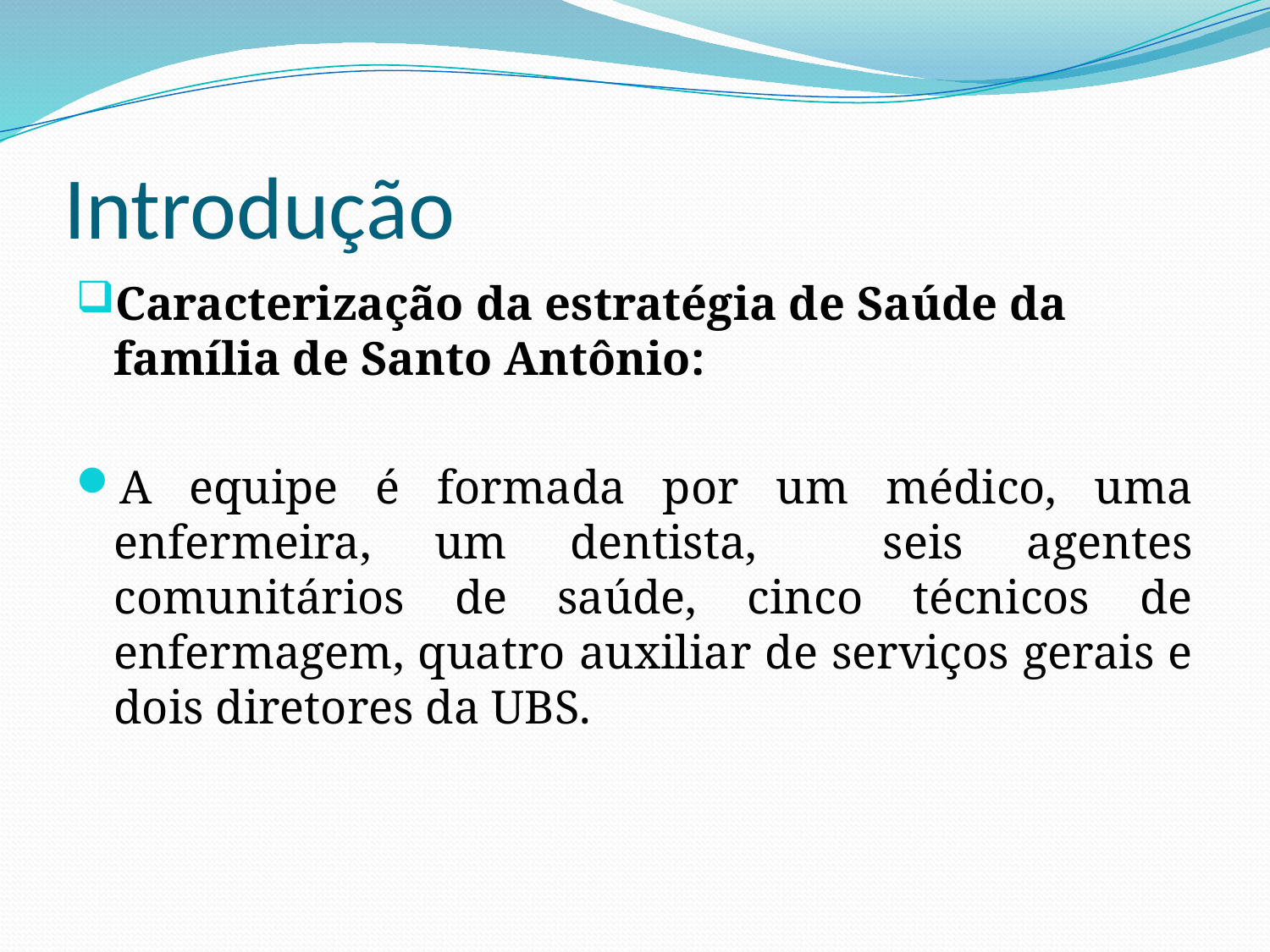

# Introdução
Caracterização da estratégia de Saúde da família de Santo Antônio:

A equipe é formada por um médico, uma enfermeira, um dentista,  seis agentes comunitários de saúde, cinco técnicos de enfermagem, quatro auxiliar de serviços gerais e dois diretores da UBS.